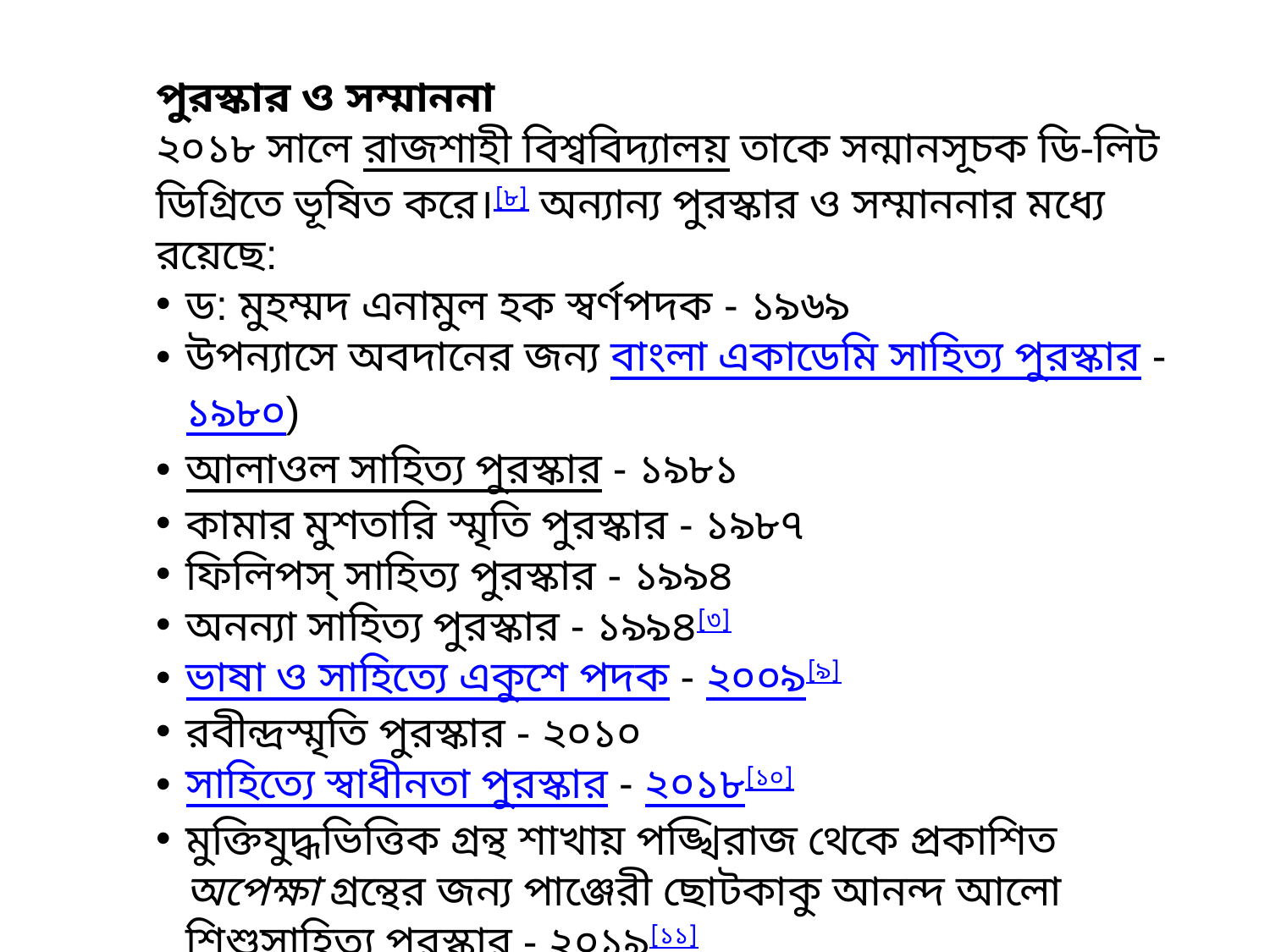

পুরস্কার ও সম্মাননা
২০১৮ সালে রাজশাহী বিশ্ববিদ্যালয় তাকে সন্মানসূচক ডি-লিট ডিগ্রিতে ভূষিত করে।[৮] অন্যান্য পুরস্কার ও সম্মাননার মধ্যে রয়েছে:
ড: মুহম্মদ এনামুল হক স্বর্ণপদক - ১৯৬৯
উপন্যাসে অবদানের জন্য বাংলা একাডেমি সাহিত্য পুরস্কার - ১৯৮০)
আলাওল সাহিত্য পুরস্কার - ১৯৮১
কামার মুশতারি স্মৃতি পুরস্কার - ১৯৮৭
ফিলিপস্ সাহিত্য পুরস্কার - ১৯৯৪
অনন্যা সাহিত্য পুরস্কার - ১৯৯৪[৩]
ভাষা ও সাহিত্যে একুশে পদক - ২০০৯[৯]
রবীন্দ্রস্মৃতি পুরস্কার - ২০১০
সাহিত্যে স্বাধীনতা পুরস্কার - ২০১৮[১০]
মুক্তিযুদ্ধভিত্তিক গ্রন্থ শাখায় পঙ্খিরাজ থেকে প্রকাশিত অপেক্ষা গ্রন্থের জন্য পাঞ্জেরী ছোটকাকু আনন্দ আলো শিশুসাহিত্য পুরস্কার - ২০১৯[১১]
ব্র্যাক ব্যাংক-সমকাল সাহিত্য পুরস্কার - ২০১৮[১২]
সার্ক সাহিত্য পুরস্কার (২০১৫)